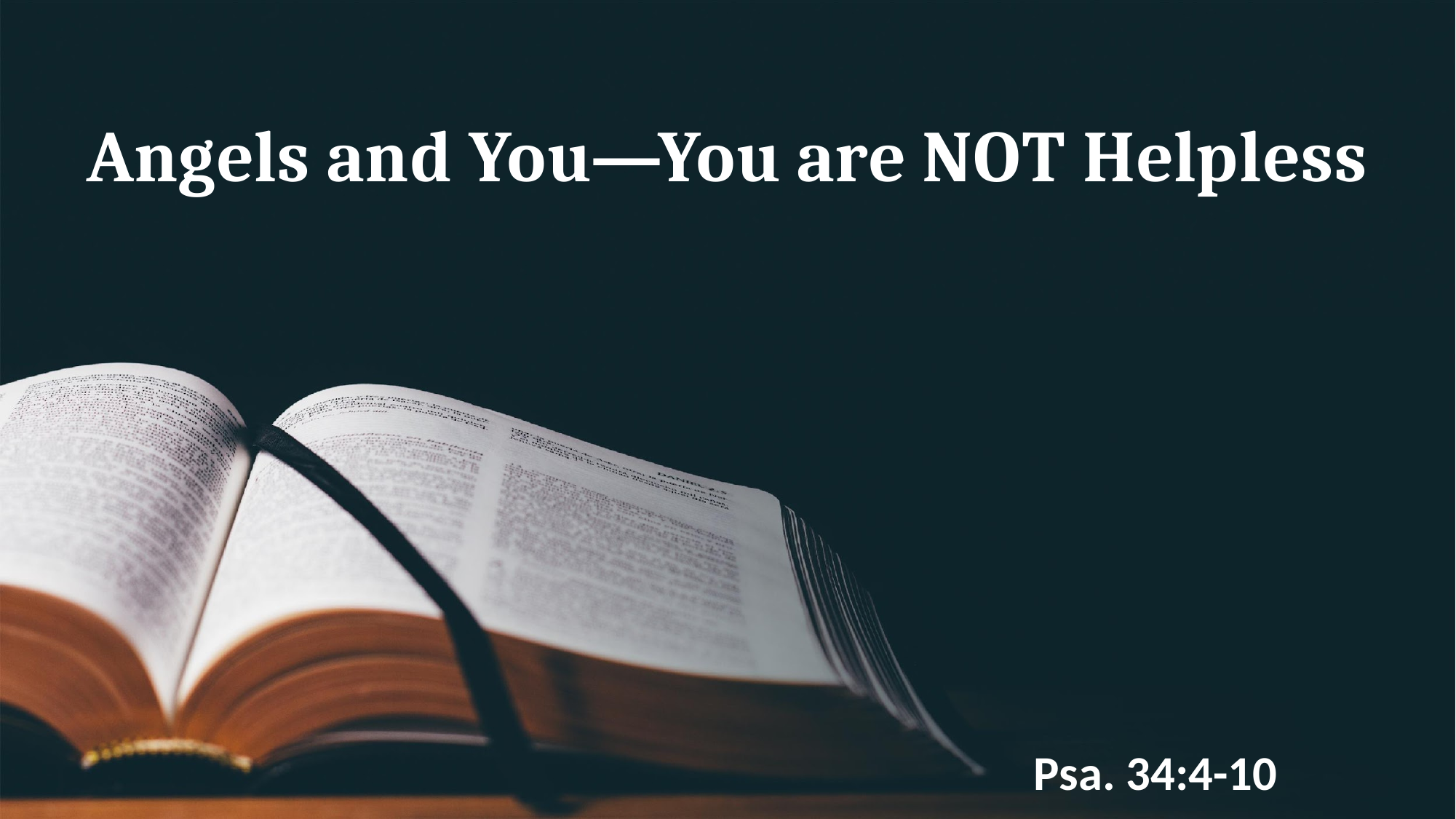

# Angels and You—You are NOT Helpless
Psa. 34:4-10